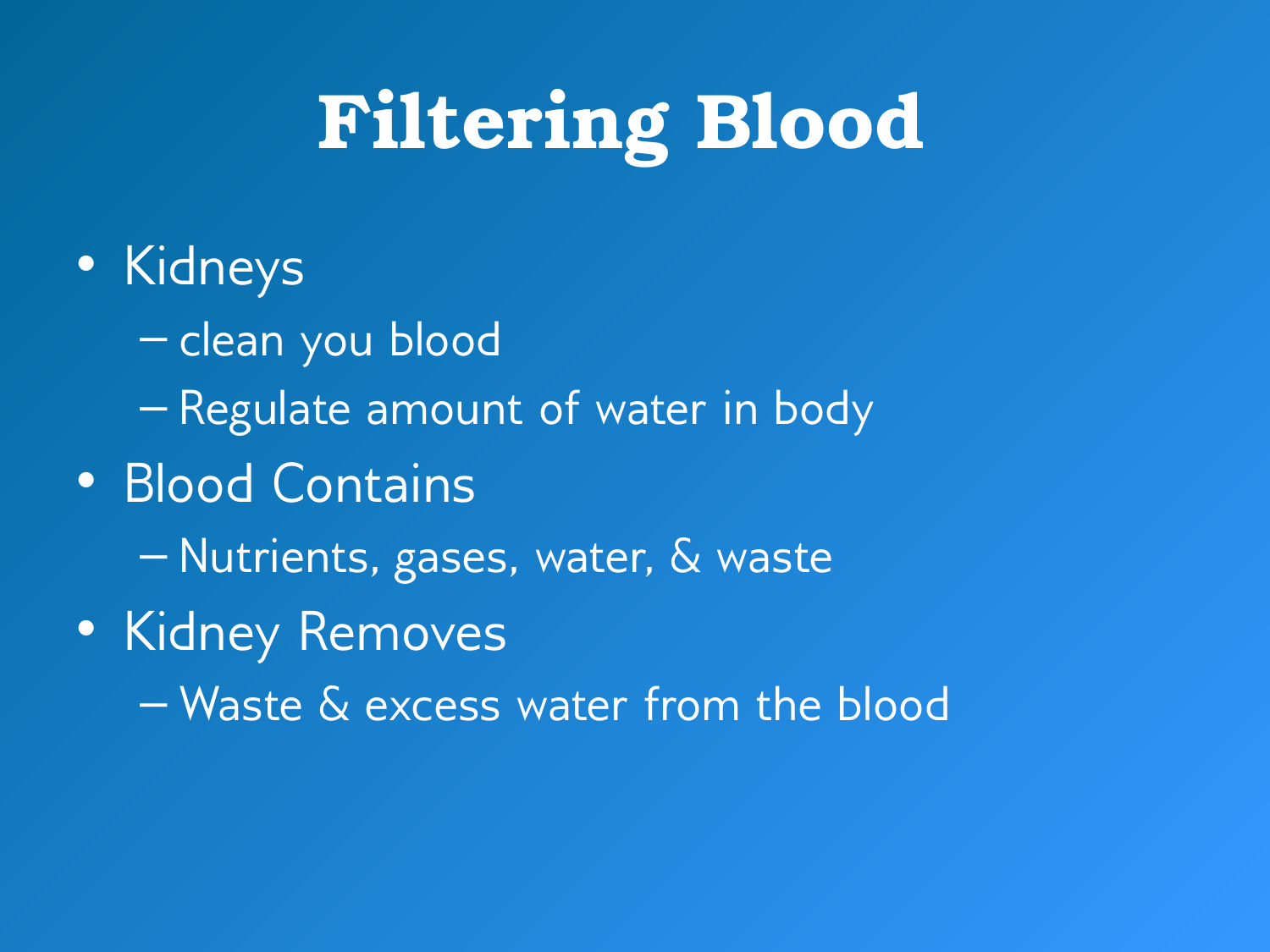

# Filtering Blood
Kidneys
clean you blood
Regulate amount of water in body
Blood Contains
Nutrients, gases, water, & waste
Kidney Removes
Waste & excess water from the blood